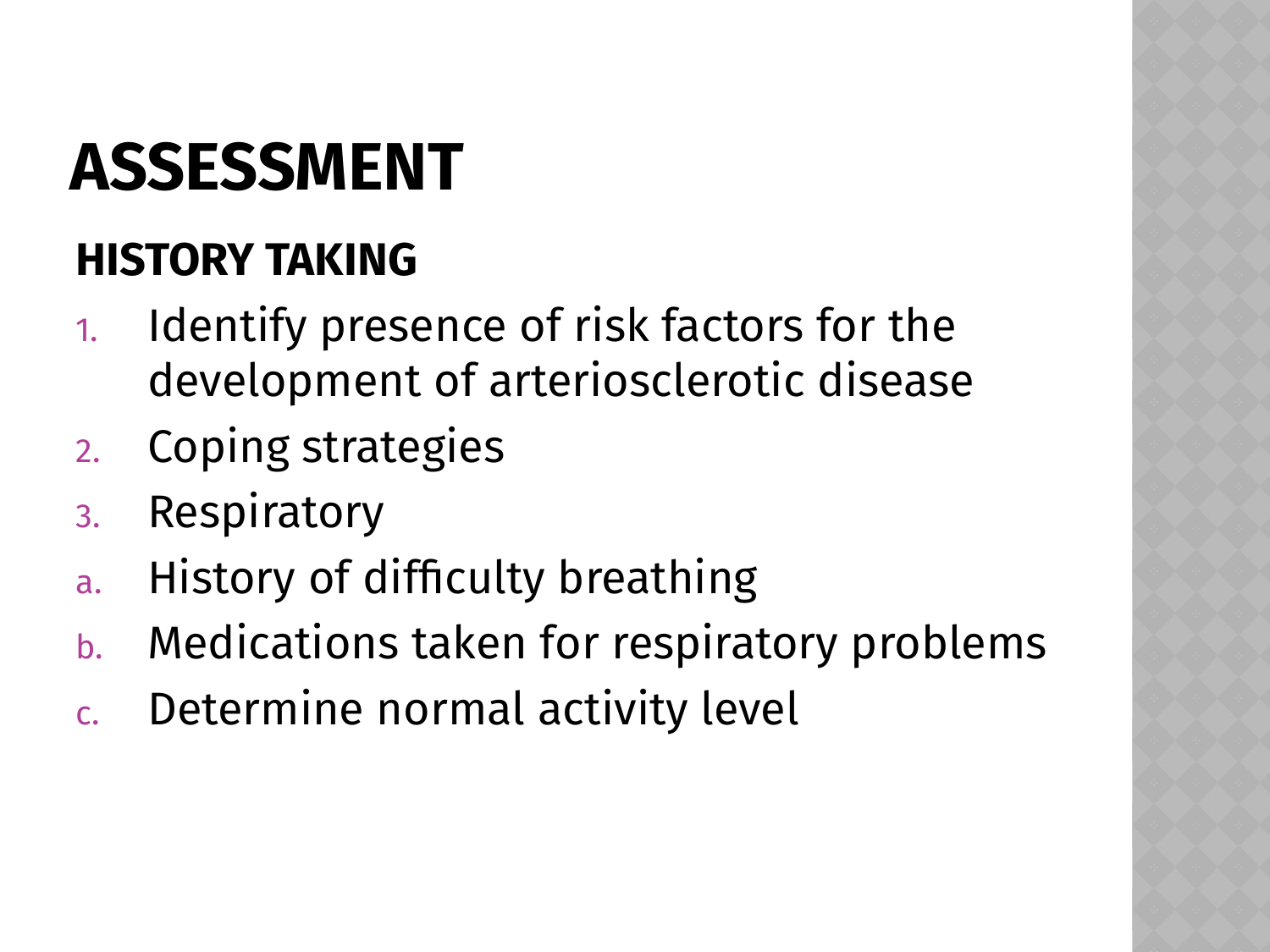

# ASSESSMENT
HISTORY TAKING
Identify presence of risk factors for the development of arteriosclerotic disease
Coping strategies
Respiratory
History of difficulty breathing
Medications taken for respiratory problems
Determine normal activity level